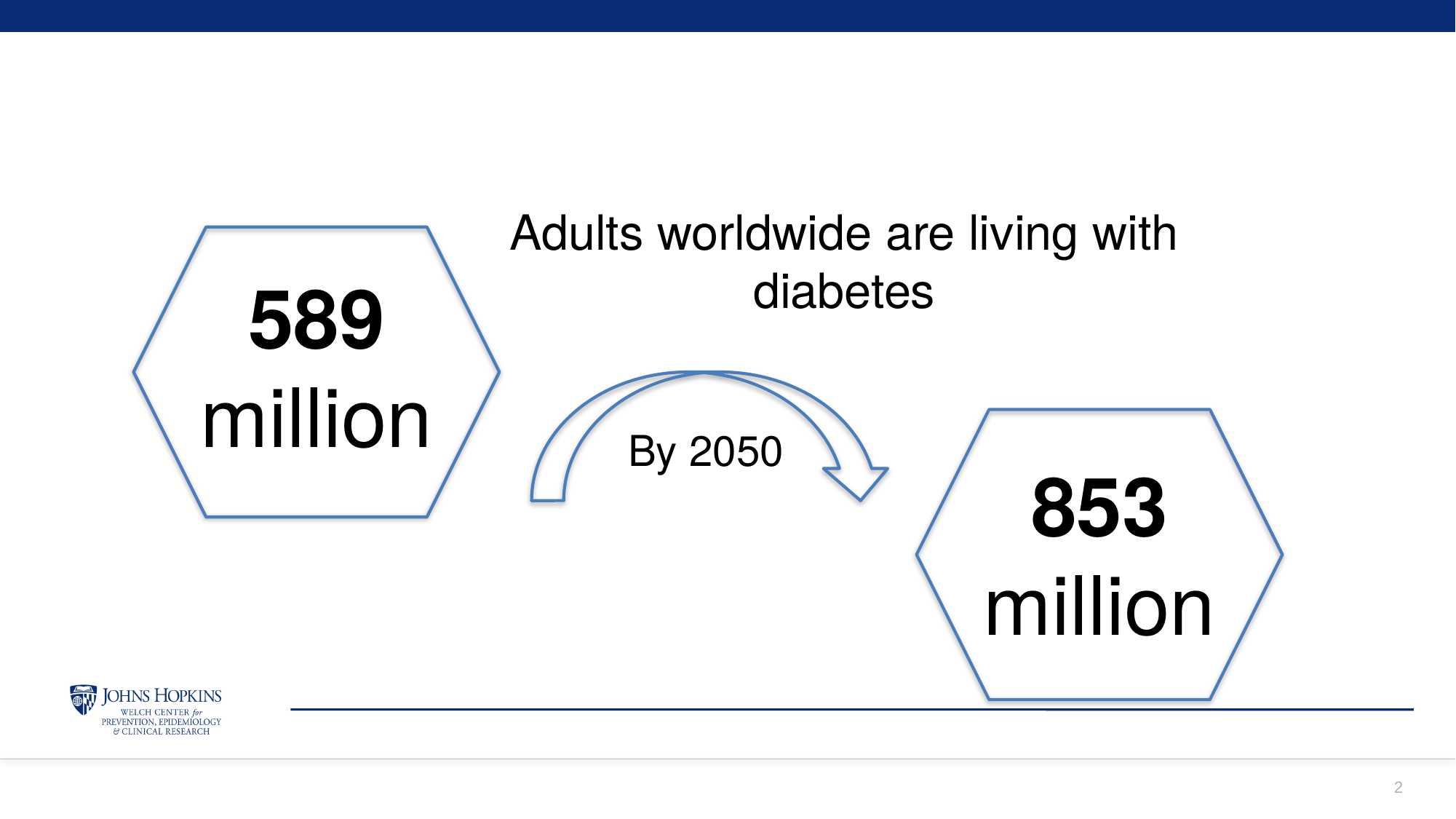

Adults worldwide are living with diabetes

589
million

By 2050
853
million
2